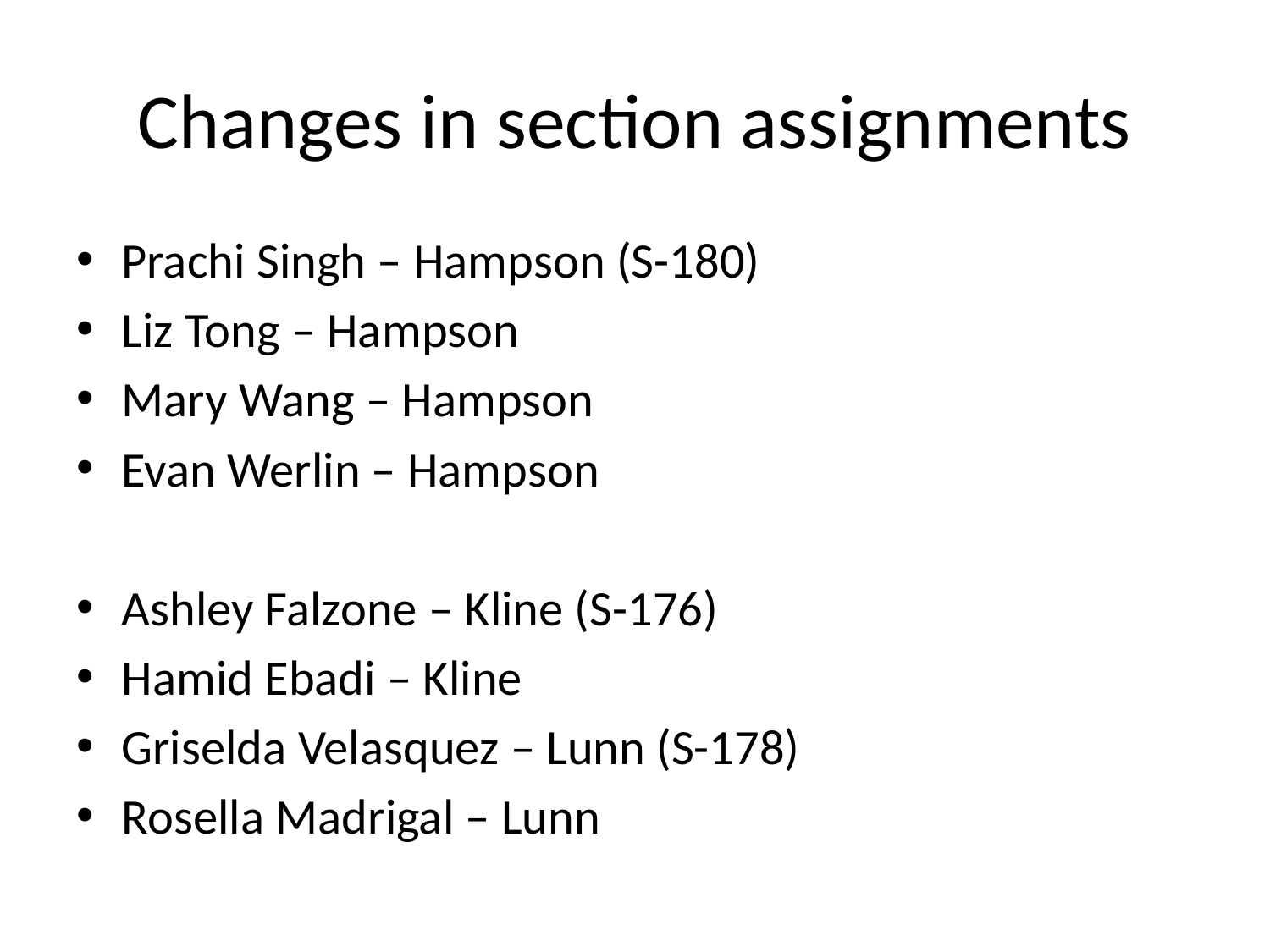

# Changes in section assignments
Prachi Singh – Hampson (S-180)
Liz Tong – Hampson
Mary Wang – Hampson
Evan Werlin – Hampson

Ashley Falzone – Kline (S-176)
Hamid Ebadi – Kline
Griselda Velasquez – Lunn (S-178)
Rosella Madrigal – Lunn